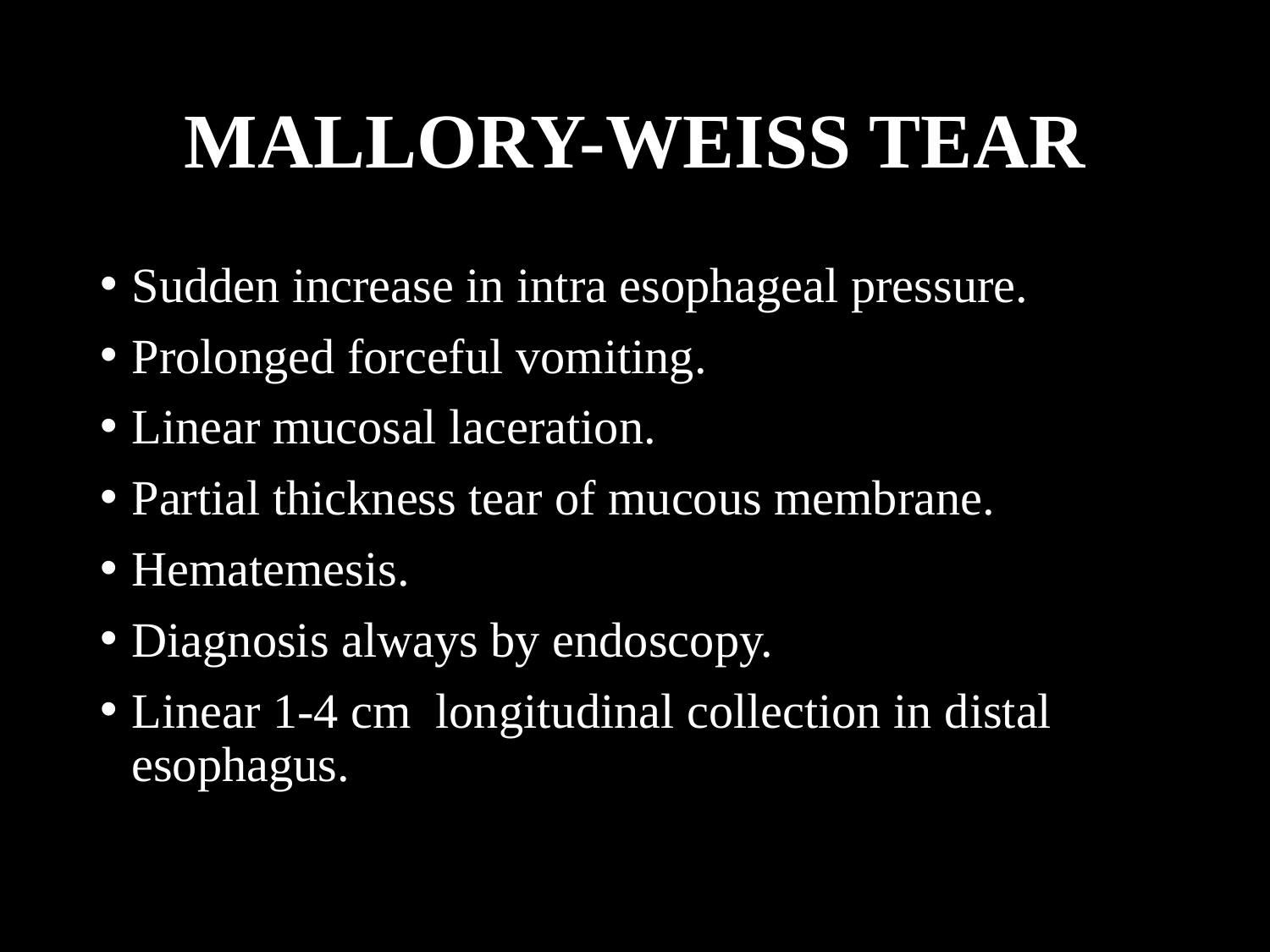

# MALLORY-WEISS TEAR
Sudden increase in intra esophageal pressure.
Prolonged forceful vomiting.
Linear mucosal laceration.
Partial thickness tear of mucous membrane.
Hematemesis.
Diagnosis always by endoscopy.
Linear 1-4 cm  longitudinal collection in distal esophagus.